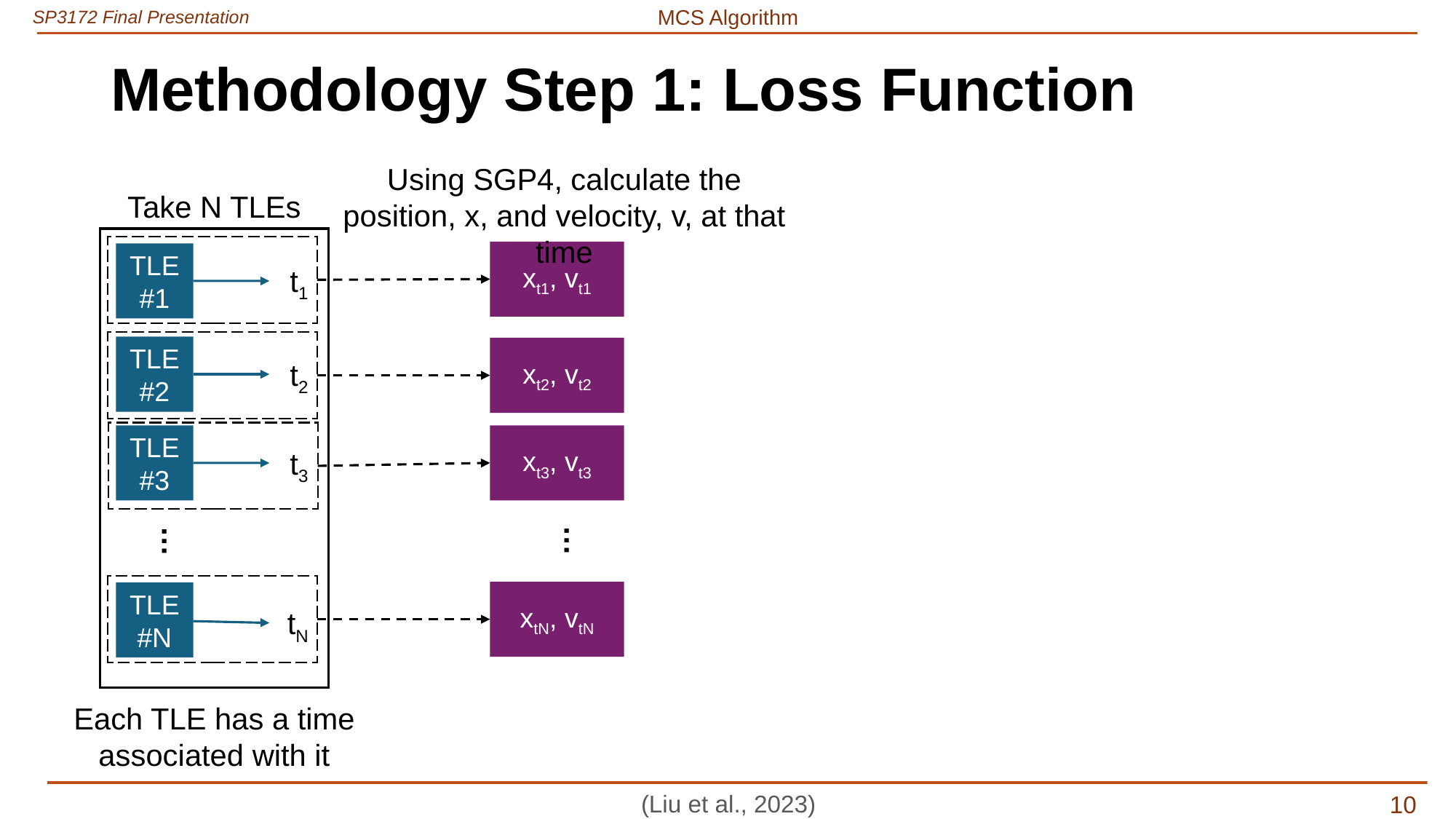

MCS Algorithm
# Methodology Step 1: Loss Function
Using SGP4, calculate the position, x, and velocity, v, at that time
Take N TLEs

xt1, vt1
TLE #1
t1

TLE#2
xt2, vt2
t2

TLE#3
xt3, vt3
t3
…
…

xtN, vtN
TLE#N
tN
Each TLE has a time associated with it
(Liu et al., 2023)
10